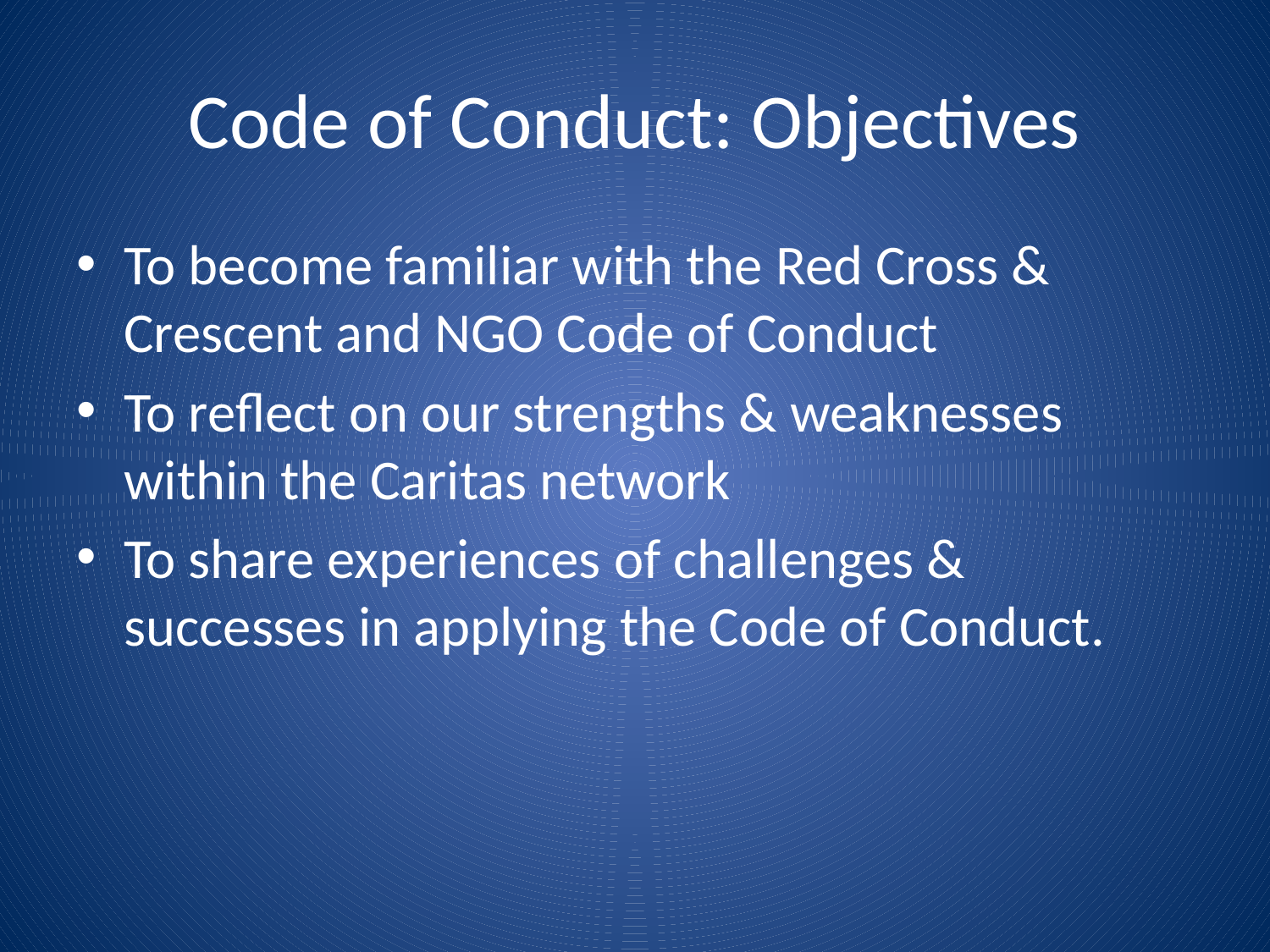

# Code of Conduct: Objectives
To become familiar with the Red Cross & Crescent and NGO Code of Conduct
To reflect on our strengths & weaknesses within the Caritas network
To share experiences of challenges & successes in applying the Code of Conduct.